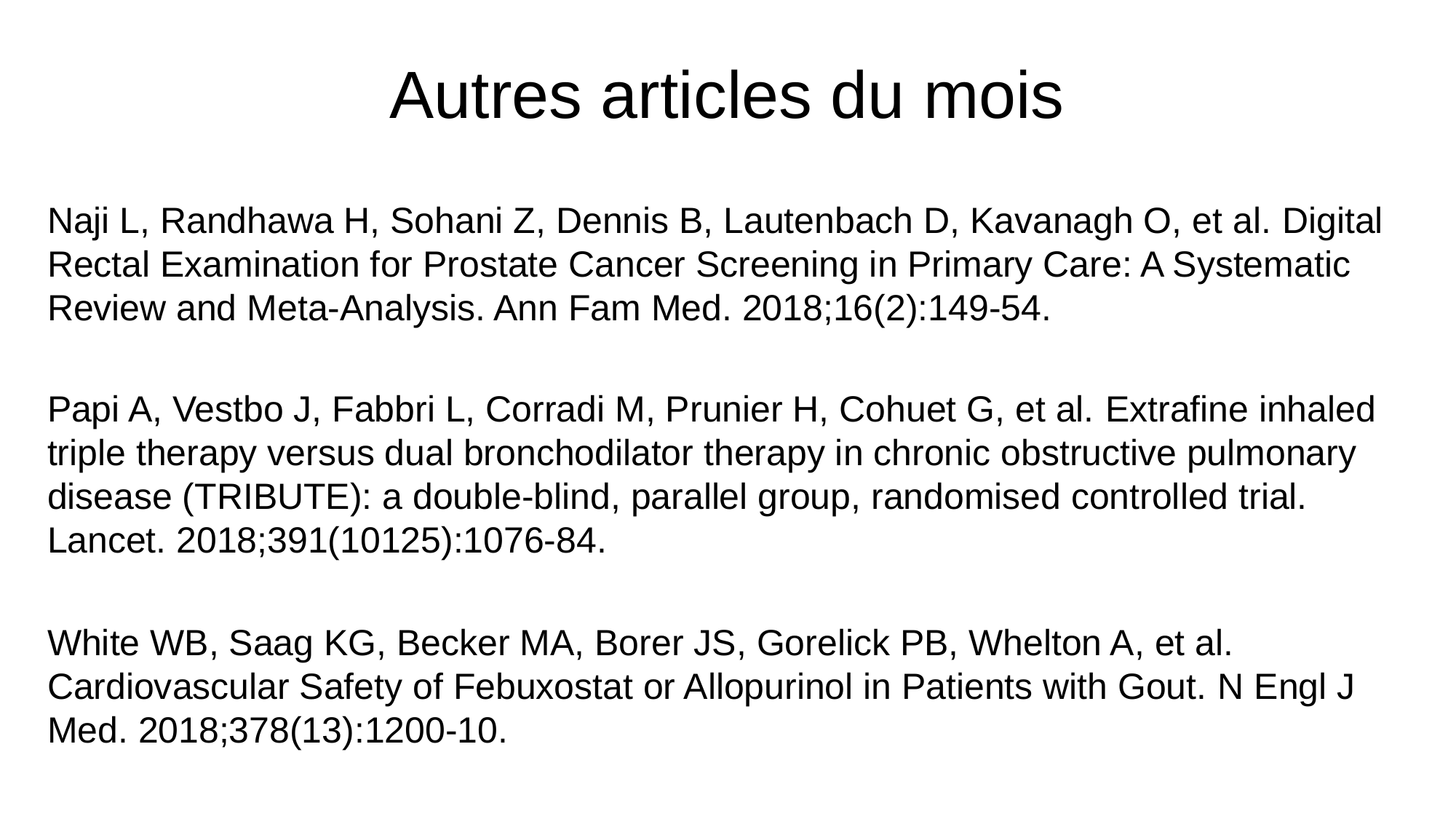

# Autres articles du mois
Naji L, Randhawa H, Sohani Z, Dennis B, Lautenbach D, Kavanagh O, et al. Digital Rectal Examination for Prostate Cancer Screening in Primary Care: A Systematic Review and Meta-Analysis. Ann Fam Med. 2018;16(2):149-54.

Papi A, Vestbo J, Fabbri L, Corradi M, Prunier H, Cohuet G, et al. Extrafine inhaled triple therapy versus dual bronchodilator therapy in chronic obstructive pulmonary disease (TRIBUTE): a double-blind, parallel group, randomised controlled trial. Lancet. 2018;391(10125):1076-84.

White WB, Saag KG, Becker MA, Borer JS, Gorelick PB, Whelton A, et al. Cardiovascular Safety of Febuxostat or Allopurinol in Patients with Gout. N Engl J Med. 2018;378(13):1200-10.